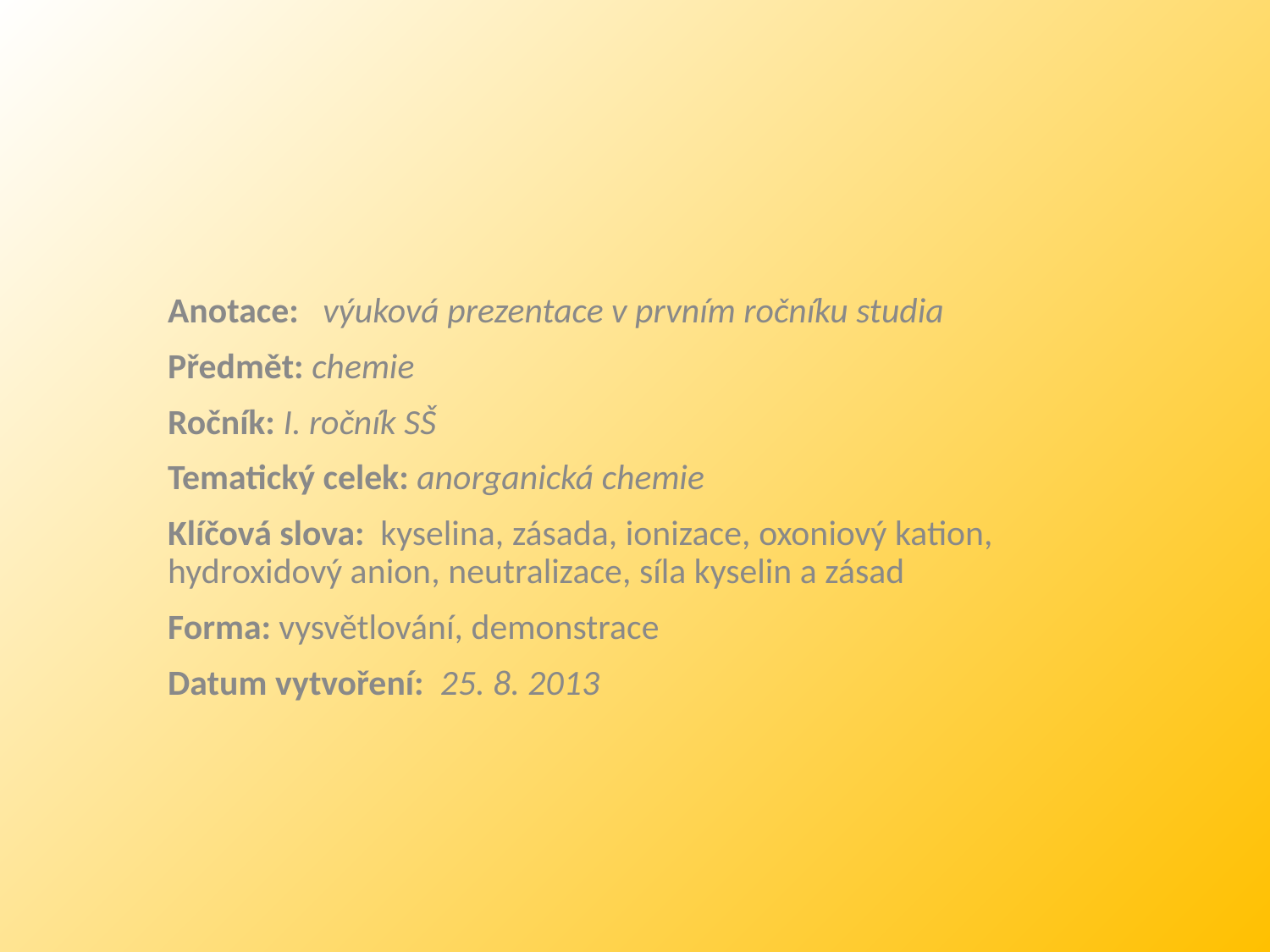

Anotace:   výuková prezentace v prvním ročníku studia
Předmět: chemie
Ročník: I. ročník SŠ
Tematický celek: anorganická chemie
Klíčová slova:  kyselina, zásada, ionizace, oxoniový kation, hydroxidový anion, neutralizace, síla kyselin a zásad
Forma: vysvětlování, demonstrace
Datum vytvoření:  25. 8. 2013